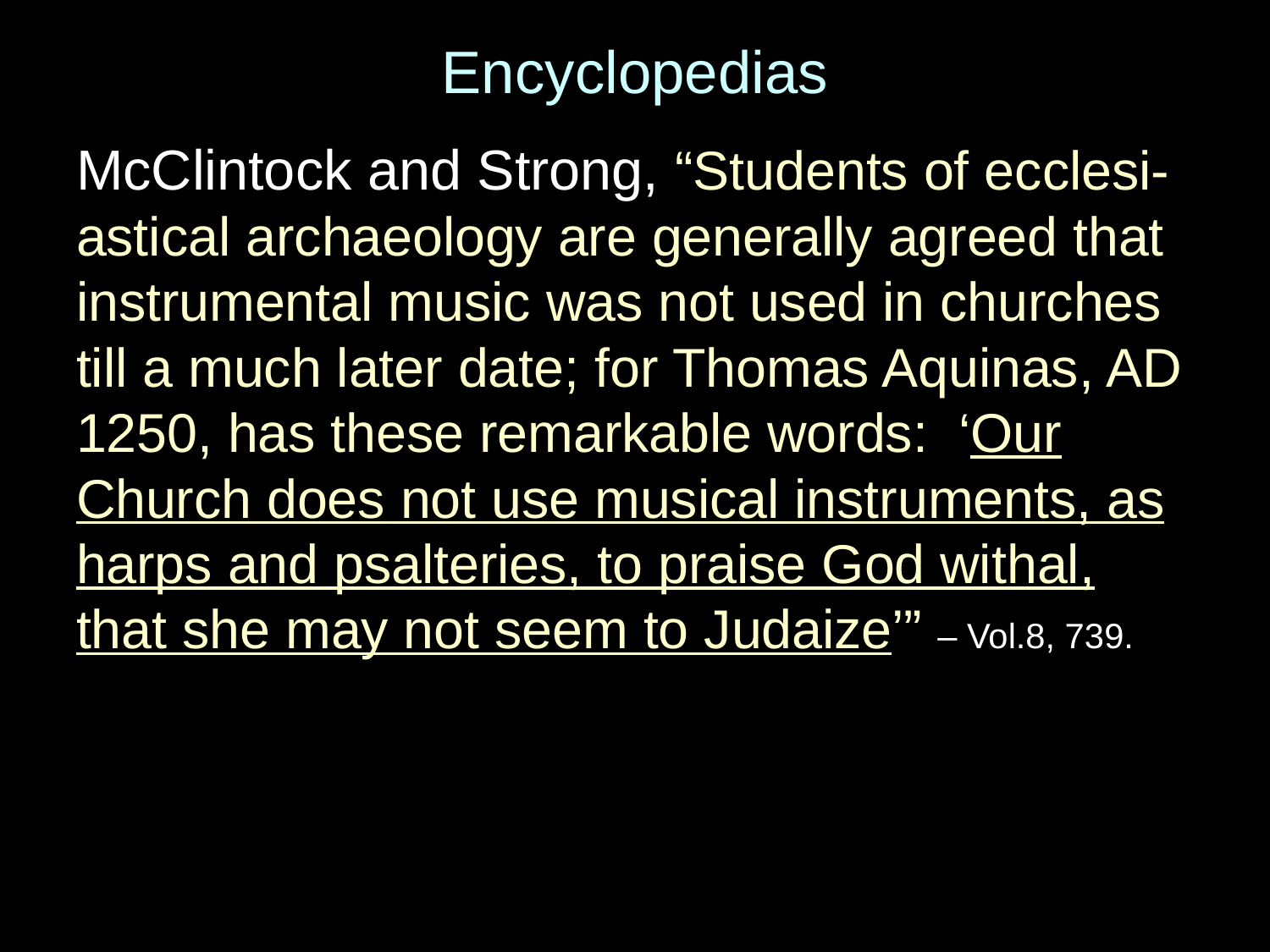

# Encyclopedias
McClintock and Strong, “Students of ecclesi-astical archaeology are generally agreed that instrumental music was not used in churches till a much later date; for Thomas Aquinas, AD 1250, has these remarkable words:  ‘Our Church does not use musical instruments, as harps and psalteries, to praise God withal, that she may not seem to Judaize’” – Vol.8, 739.